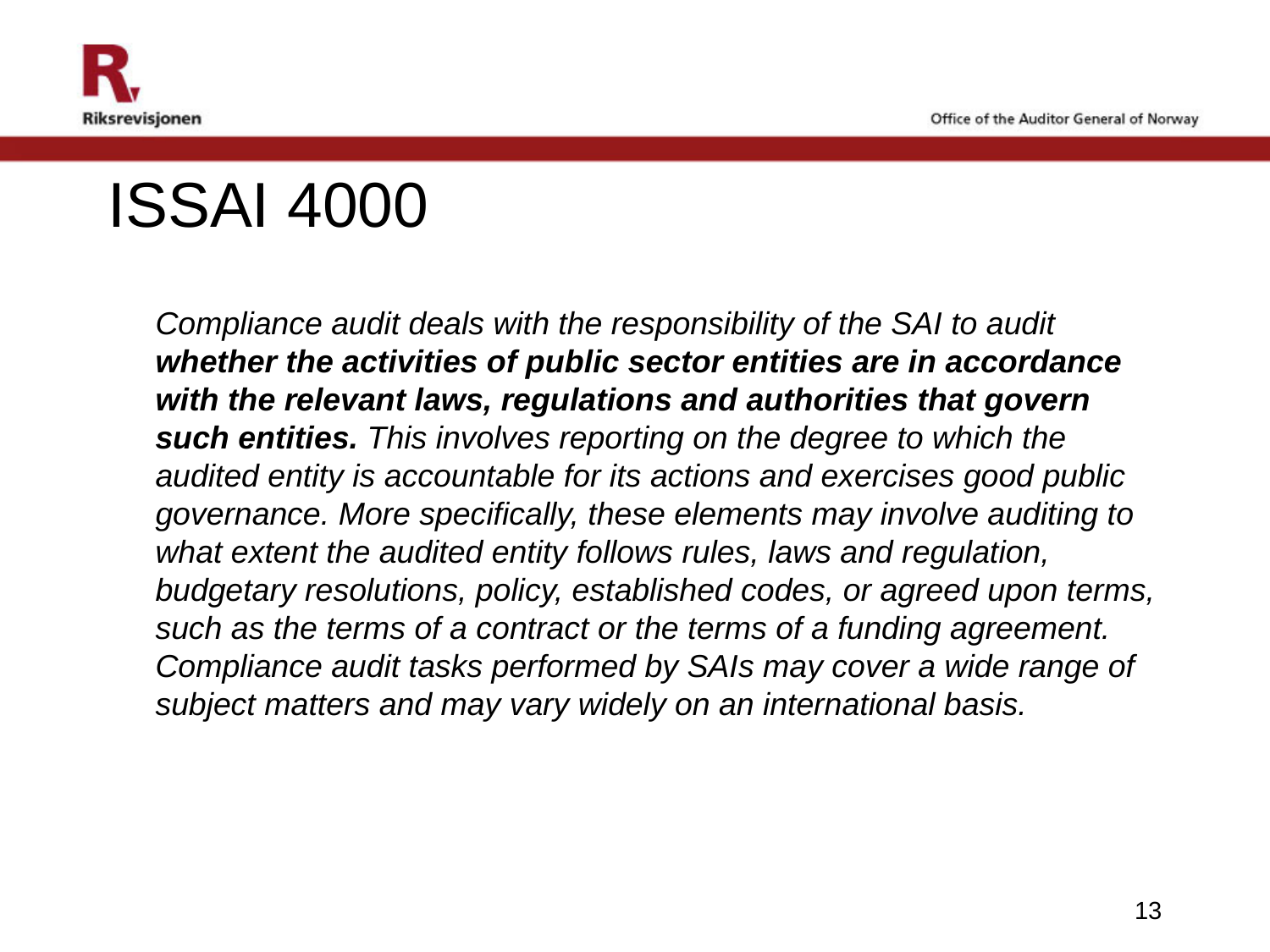

# ISSAI 4000
	Compliance audit deals with the responsibility of the SAI to audit whether the activities of public sector entities are in accordance with the relevant laws, regulations and authorities that govern such entities. This involves reporting on the degree to which the audited entity is accountable for its actions and exercises good public governance. More specifically, these elements may involve auditing to what extent the audited entity follows rules, laws and regulation, budgetary resolutions, policy, established codes, or agreed upon terms, such as the terms of a contract or the terms of a funding agreement. Compliance audit tasks performed by SAIs may cover a wide range of subject matters and may vary widely on an international basis.

13